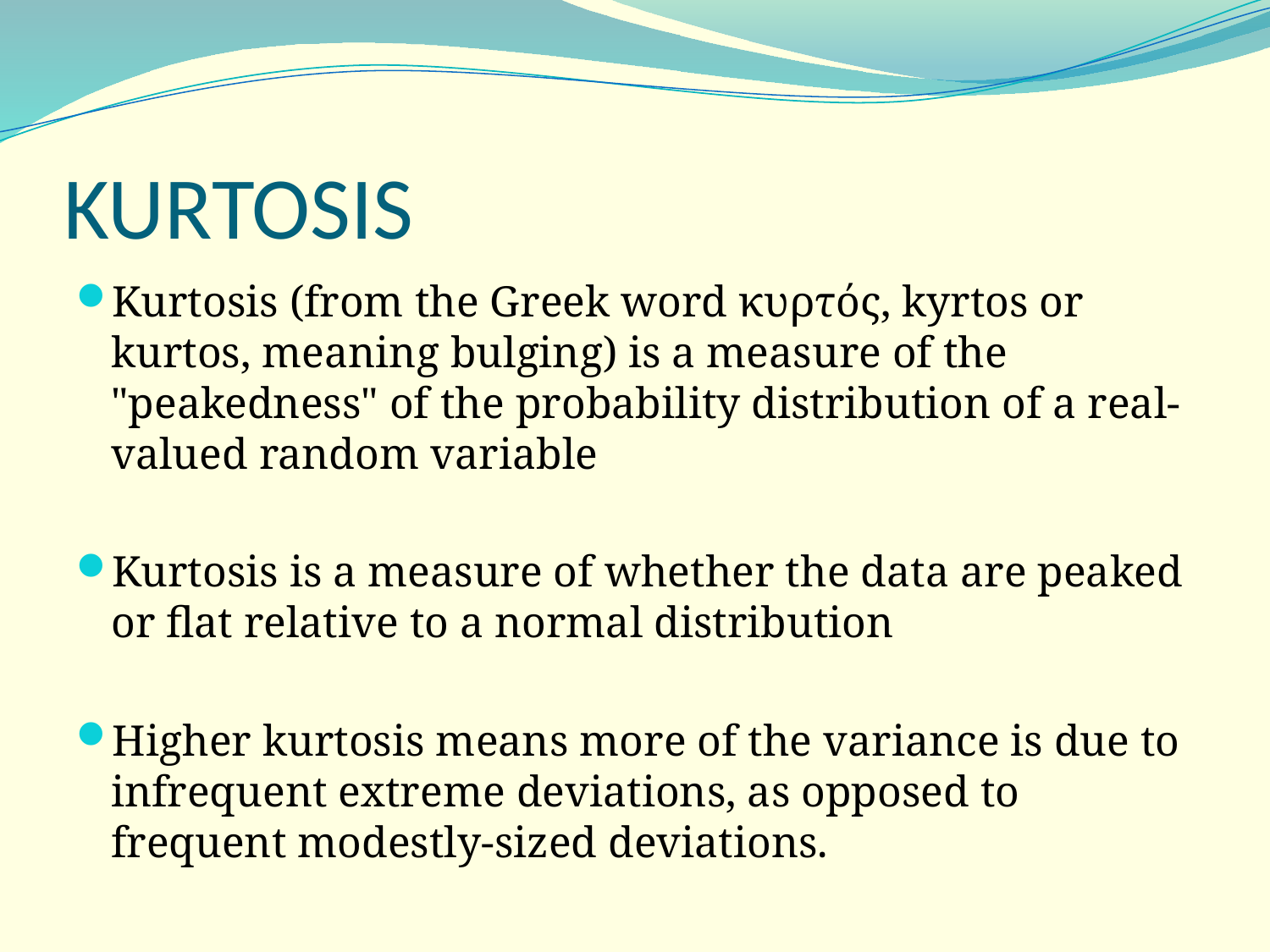

# KURTOSIS
Kurtosis (from the Greek word κυρτός, kyrtos or kurtos, meaning bulging) is a measure of the "peakedness" of the probability distribution of a real-valued random variable

Kurtosis is a measure of whether the data are peaked or flat relative to a normal distribution

Higher kurtosis means more of the variance is due to infrequent extreme deviations, as opposed to frequent modestly-sized deviations.